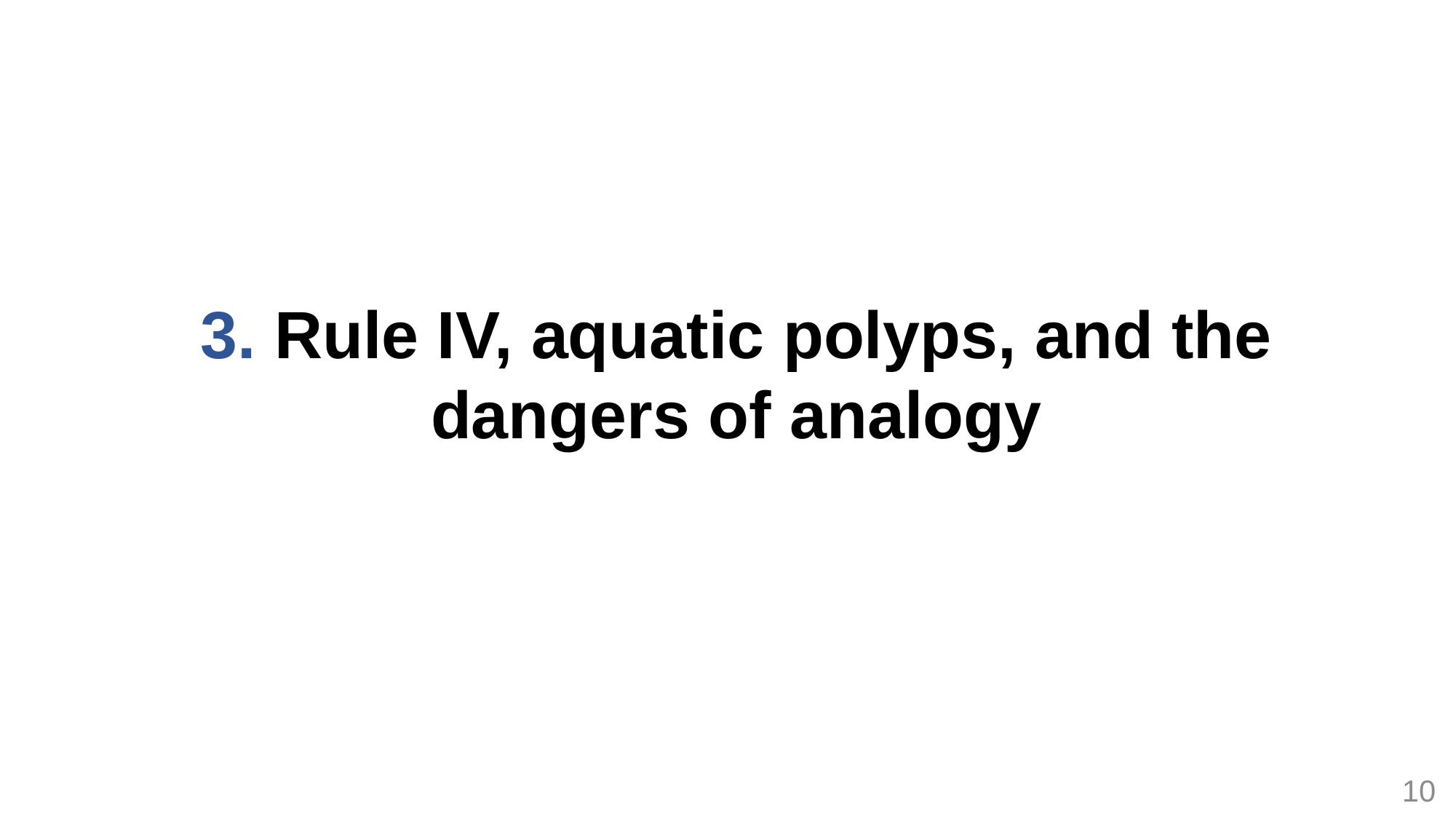

3. Rule IV, aquatic polyps, and the dangers of analogy
10